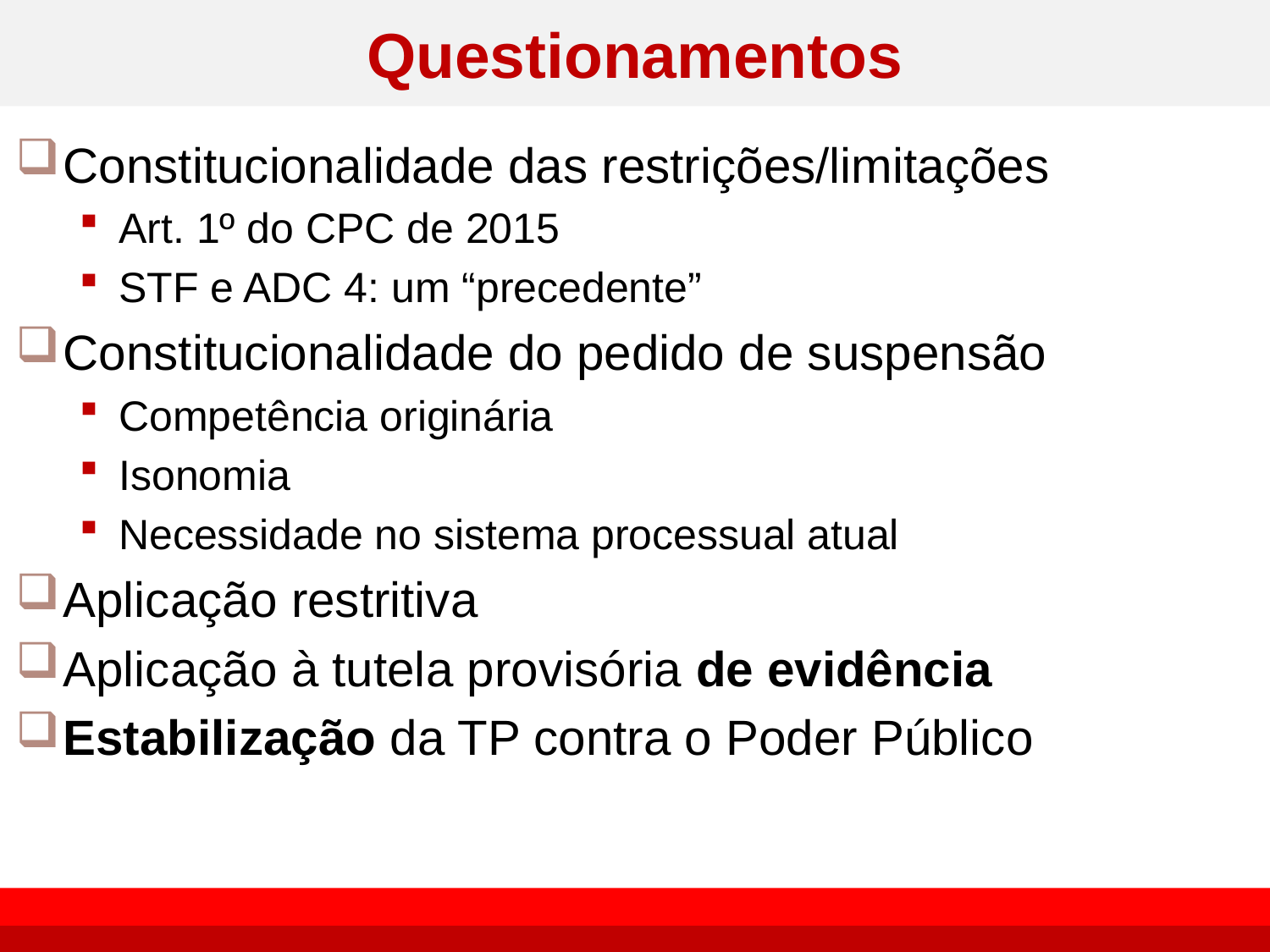

# Questionamentos
Constitucionalidade das restrições/limitações
Art. 1º do CPC de 2015
STF e ADC 4: um “precedente”
Constitucionalidade do pedido de suspensão
Competência originária
Isonomia
Necessidade no sistema processual atual
Aplicação restritiva
Aplicação à tutela provisória de evidência
Estabilização da TP contra o Poder Público